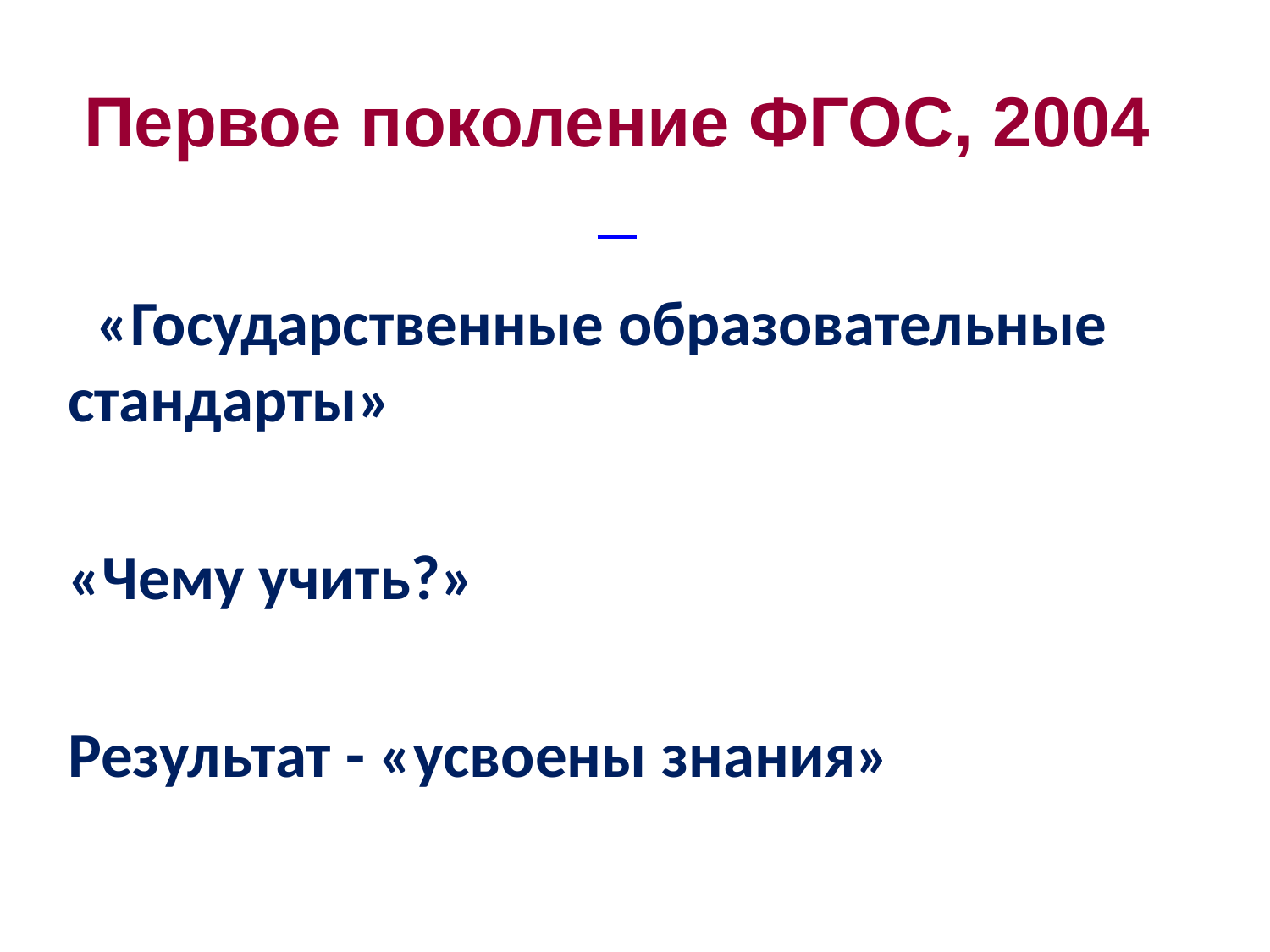

# Первое поколение ФГОС, 2004
  «Государственные образовательные стандарты»

«Чему учить?»

Результат - «усвоены знания»